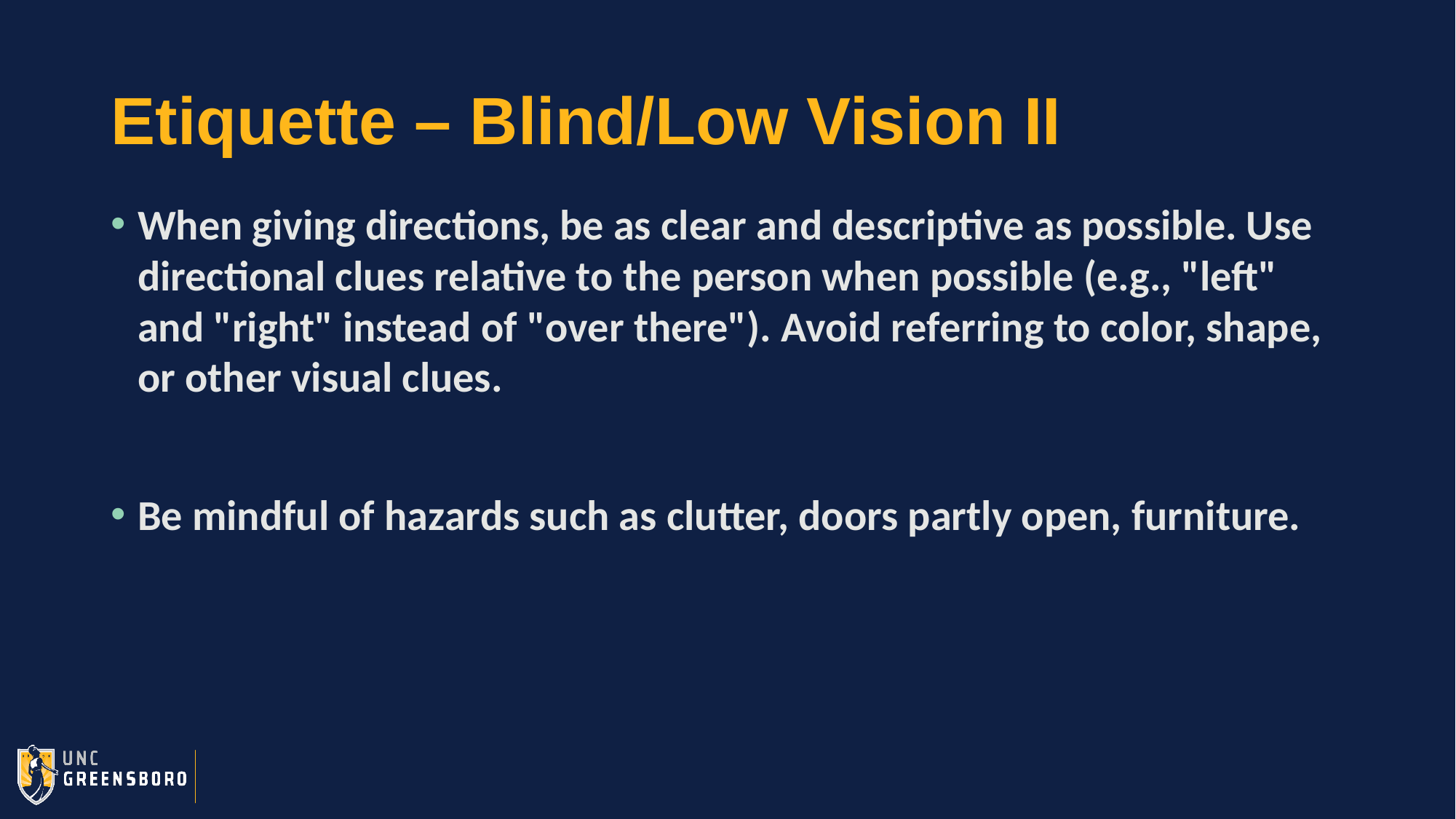

# Etiquette – Blind/Low Vision II
When giving directions, be as clear and descriptive as possible. Use directional clues relative to the person when possible (e.g., "left" and "right" instead of "over there"). Avoid referring to color, shape, or other visual clues.

Be mindful of hazards such as clutter, doors partly open, furniture.